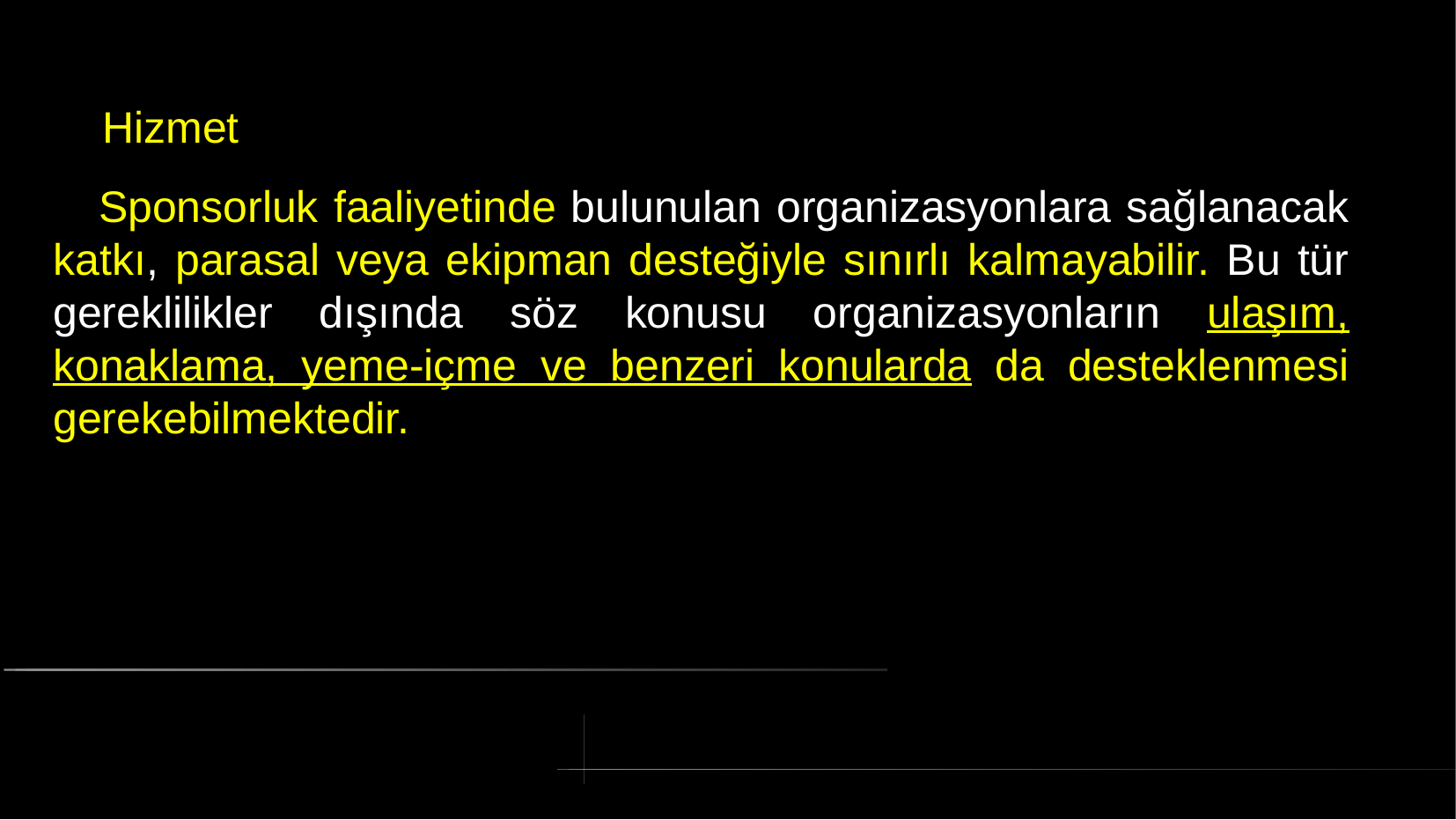

# Hizmet
   Sponsorluk faaliyetinde bulunulan organizasyonlara sağlanacak katkı, parasal veya ekipman desteğiyle sınırlı kalmayabilir. Bu tür gereklilikler dışında söz konusu organizasyonların ulaşım, konaklama, yeme-içme ve benzeri konularda da desteklenmesi gerekebilmektedir.